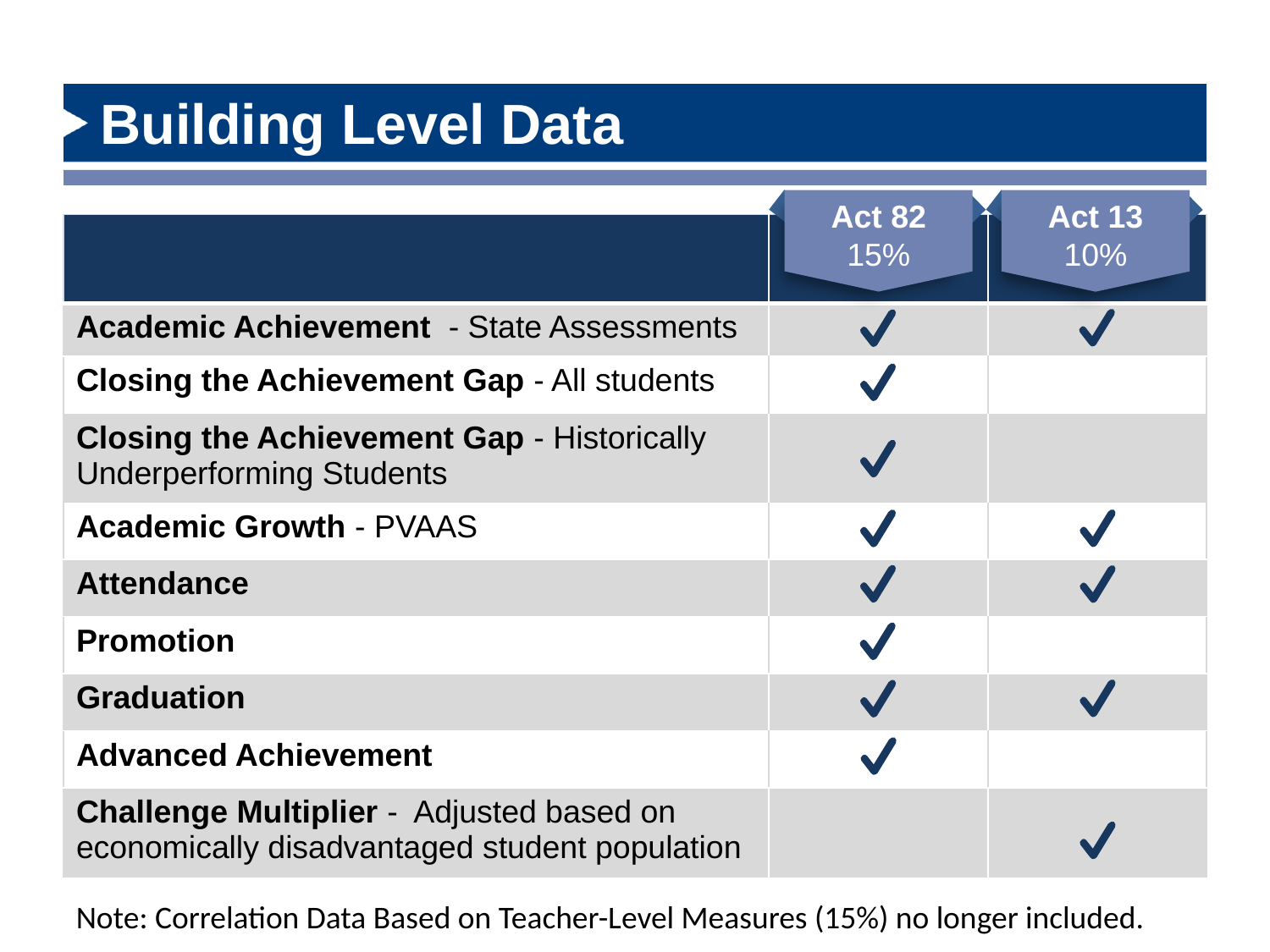

# Building Level Data
Act 82
15%

Act 13
10%

|  |  |  |
| --- | --- | --- |
| Academic Achievement - State Assessments |  |  |
| Closing the Achievement Gap - All students |  |  |
| Closing the Achievement Gap - Historically Underperforming Students |  |  |
| Academic Growth - PVAAS |  |  |
| Attendance |  |  |
| Promotion |  |  |
| Graduation |  |  |
| Advanced Achievement |  |  |
| Challenge Multiplier - Adjusted based on economically disadvantaged student population |  |  |

Note: Correlation Data Based on Teacher-Level Measures (15%) no longer included.